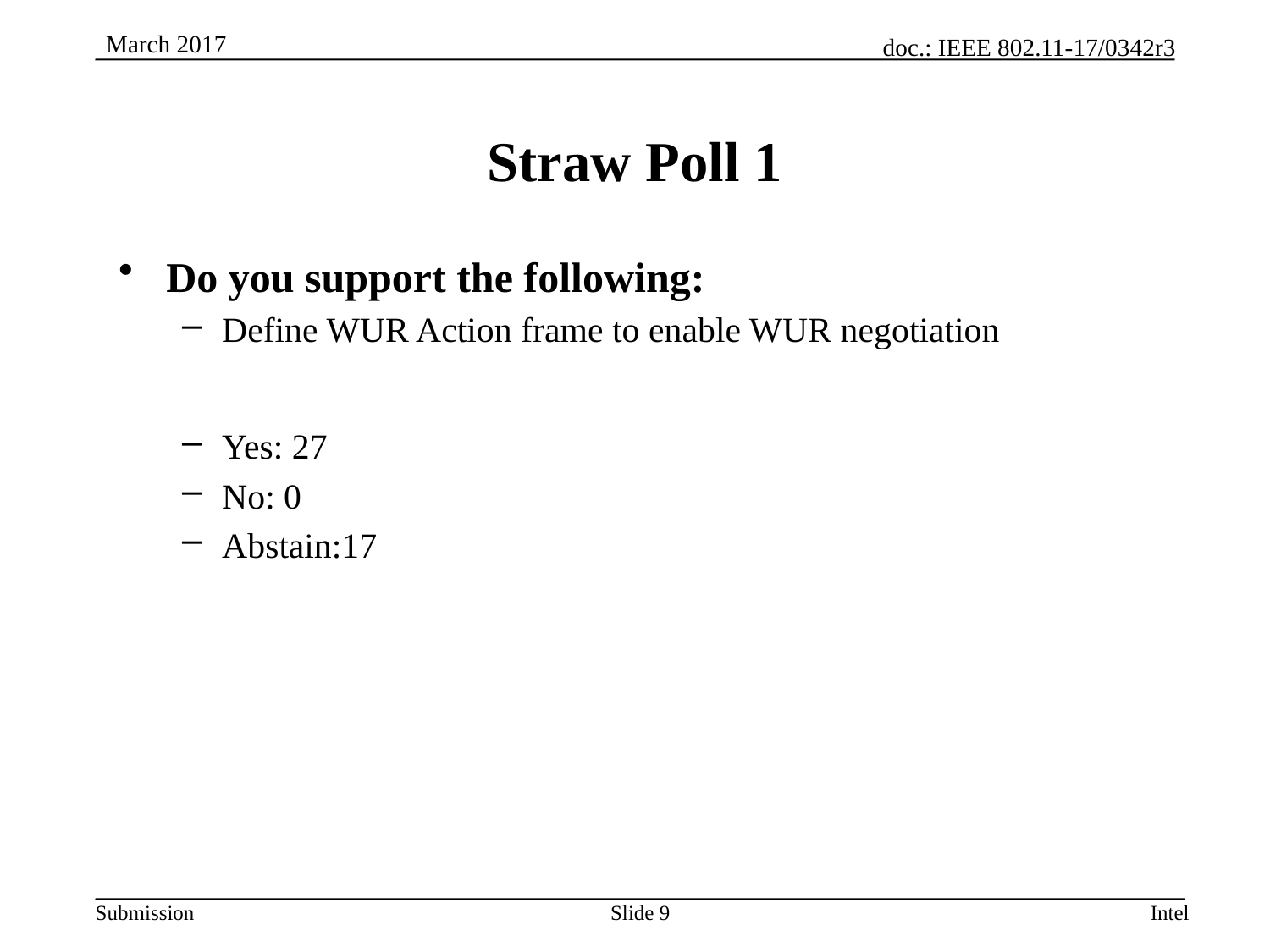

# Straw Poll 1
Do you support the following:
Define WUR Action frame to enable WUR negotiation

Yes: 27
No: 0
Abstain:17
Slide 9
Intel